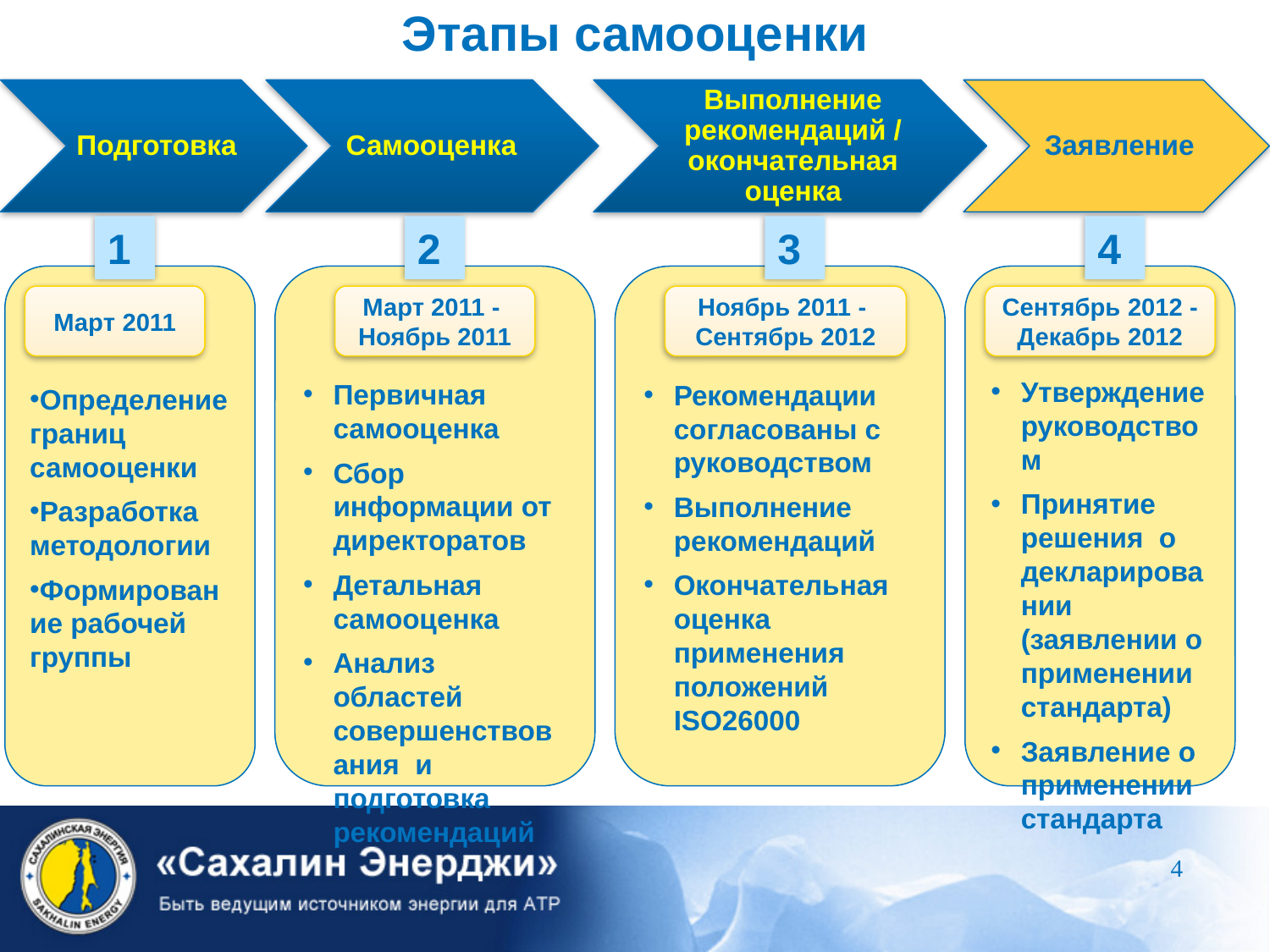

# Этапы самооценки
Подготовка
Самооценка
Выполнение рекомендаций / окончательная оценка
Заявление
1
2
3
4

Определение границ самооценки
Разработка методологии
Формирование рабочей группы

Первичная самооценка
Сбор информации от директоратов
Детальная самооценка
Анализ областей совершенствования  и подготовка рекомендаций

Рекомендации согласованы с руководством
Выполнение рекомендаций
Окончательная оценка применения положений ISO26000

Утверждение руководством
Принятие решения  о декларировании (заявлении о применении стандарта)
Заявление о применении стандарта

Март 2011
Март 2011 -
Ноябрь 2011
Ноябрь 2011 -
Сентябрь 2012
Сентябрь 2012 -
Декабрь 2012
4